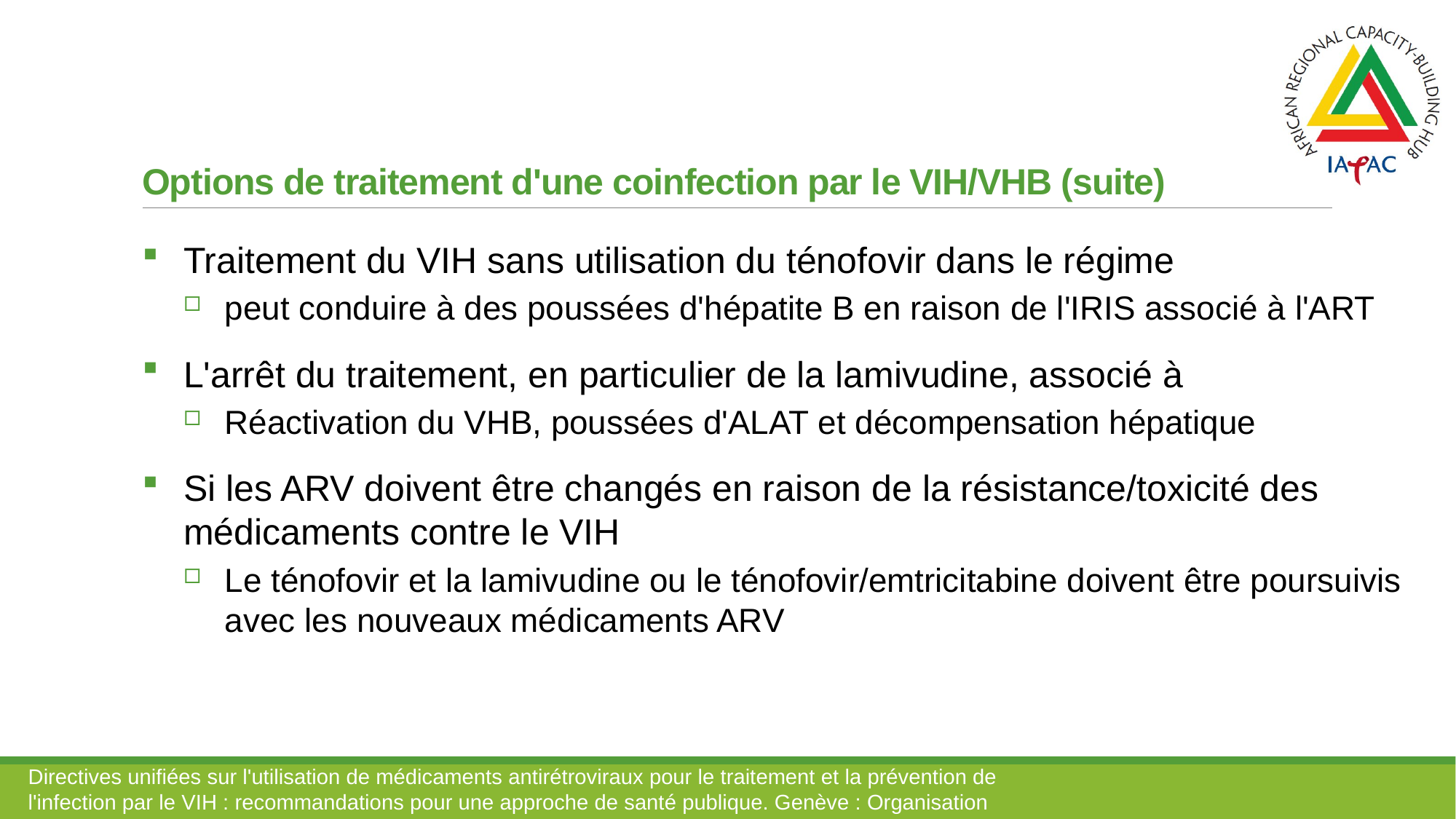

# Options de traitement d'une coinfection par le VIH/VHB (suite)
Traitement du VIH sans utilisation du ténofovir dans le régime
peut conduire à des poussées d'hépatite B en raison de l'IRIS associé à l'ART
L'arrêt du traitement, en particulier de la lamivudine, associé à
Réactivation du VHB, poussées d'ALAT et décompensation hépatique
Si les ARV doivent être changés en raison de la résistance/toxicité des médicaments contre le VIH
Le ténofovir et la lamivudine ou le ténofovir/emtricitabine doivent être poursuivis avec les nouveaux médicaments ARV
Directives unifiées sur l'utilisation de médicaments antirétroviraux pour le traitement et la prévention de l'infection par le VIH : recommandations pour une approche de santé publique. Genève : Organisation mondiale de la santé ; 2013.